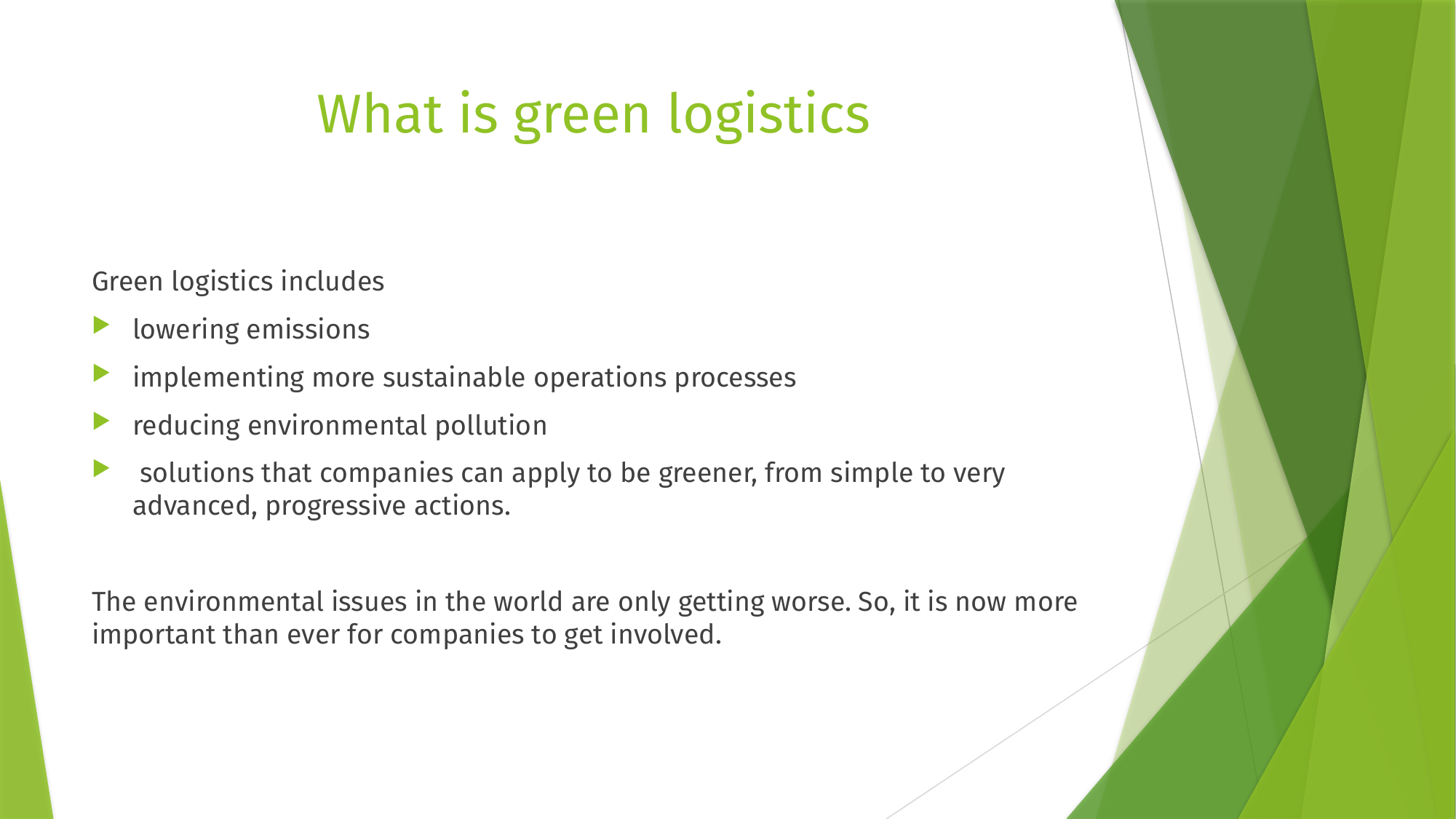

# What is green logistics
Green logistics includes
lowering emissions
implementing more sustainable operations processes
reducing environmental pollution
 solutions that companies can apply to be greener, from simple to very advanced, progressive actions.

The environmental issues in the world are only getting worse. So, it is now more important than ever for companies to get involved.